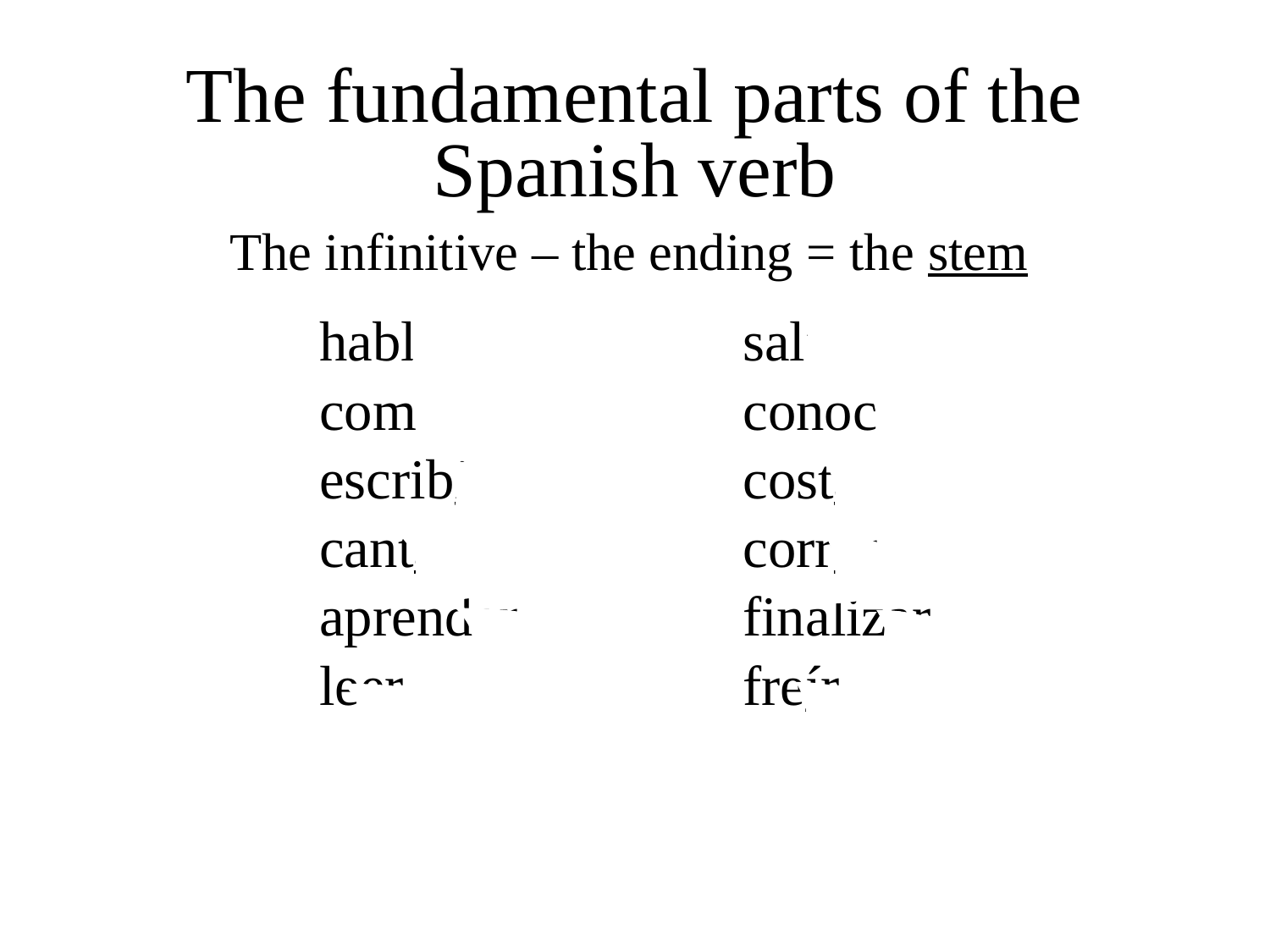

# The fundamental parts of the Spanish verb
The infinitive – the ending = the stem

hablar
comer
escribir
cantar
aprender
leer
salir
conocer
costar
correr
finalizar
freír